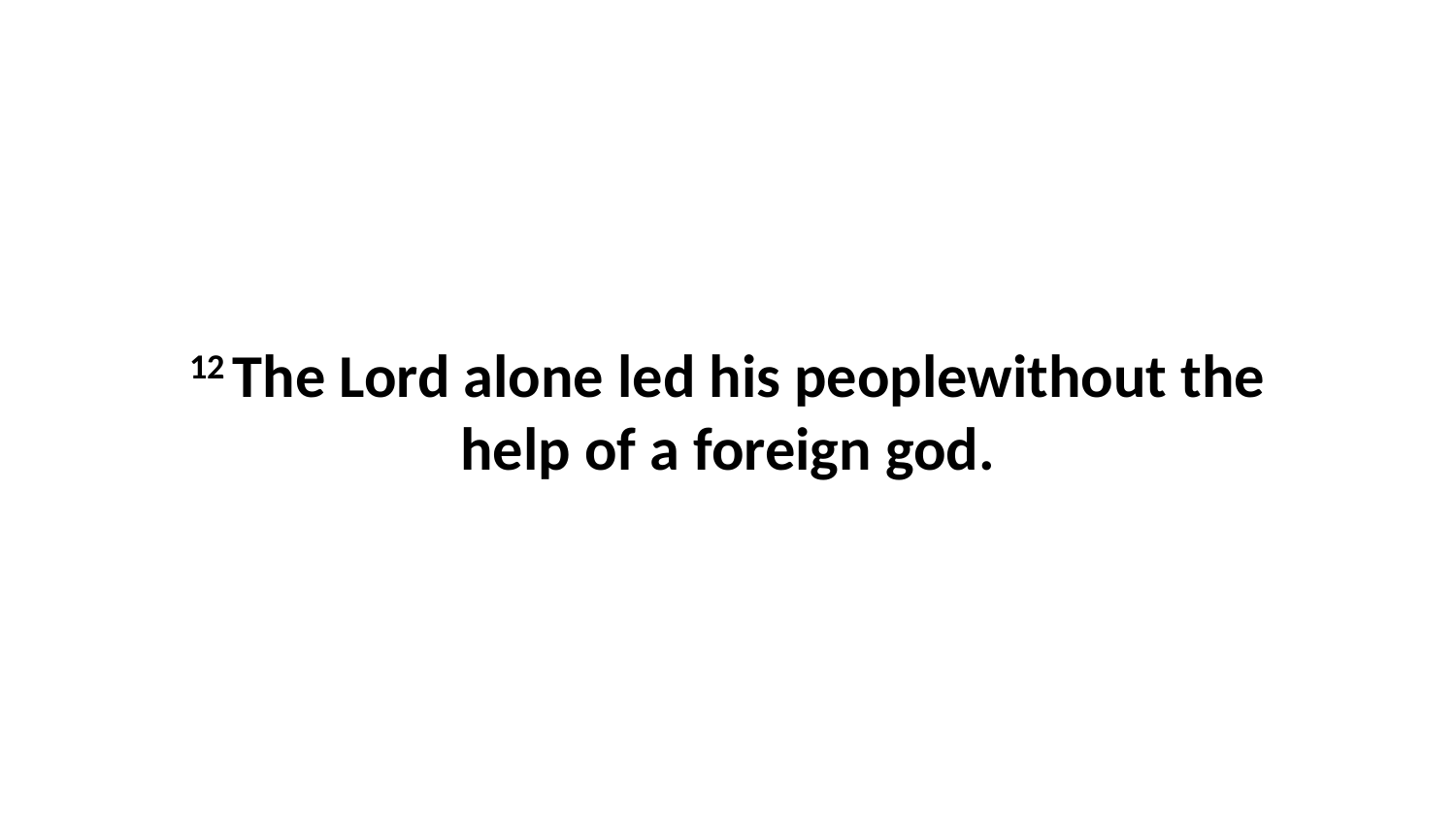

12 The Lord alone led his peoplewithout the help of a foreign god.